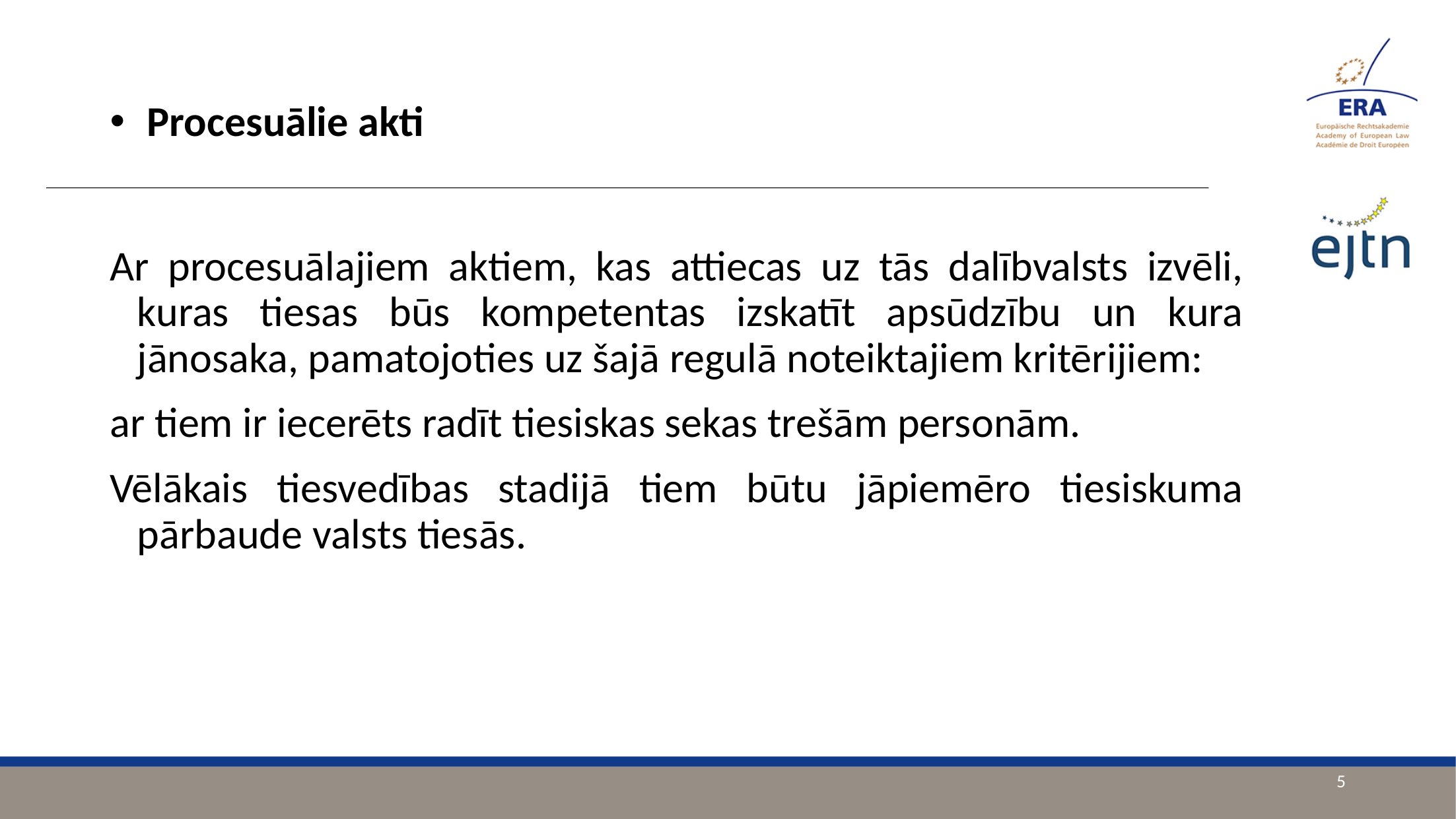

Procesuālie akti
Ar procesuālajiem aktiem, kas attiecas uz tās dalībvalsts izvēli, kuras tiesas būs kompetentas izskatīt apsūdzību un kura jānosaka, pamatojoties uz šajā regulā noteiktajiem kritērijiem:
ar tiem ir iecerēts radīt tiesiskas sekas trešām personām.
Vēlākais tiesvedības stadijā tiem būtu jāpiemēro tiesiskuma pārbaude valsts tiesās.
5